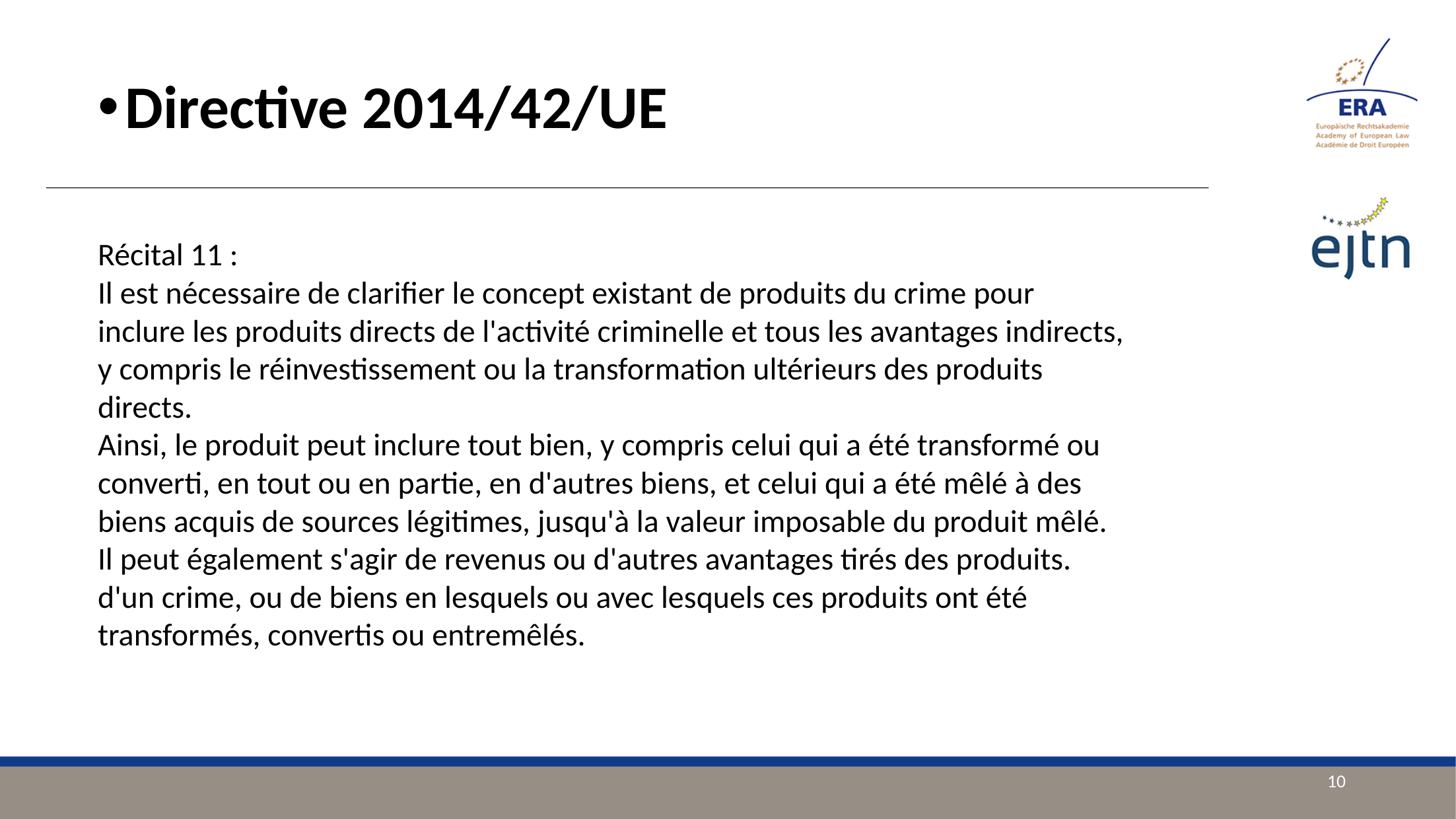

Directive 2014/42/UE
Récital 11 :
Il est nécessaire de clarifier le concept existant de produits du crime pour inclure les produits directs de l'activité criminelle et tous les avantages indirects, y compris le réinvestissement ou la transformation ultérieurs des produits directs.
Ainsi, le produit peut inclure tout bien, y compris celui qui a été transformé ou converti, en tout ou en partie, en d'autres biens, et celui qui a été mêlé à des biens acquis de sources légitimes, jusqu'à la valeur imposable du produit mêlé.
Il peut également s'agir de revenus ou d'autres avantages tirés des produits.
d'un crime, ou de biens en lesquels ou avec lesquels ces produits ont été transformés, convertis ou entremêlés.
10